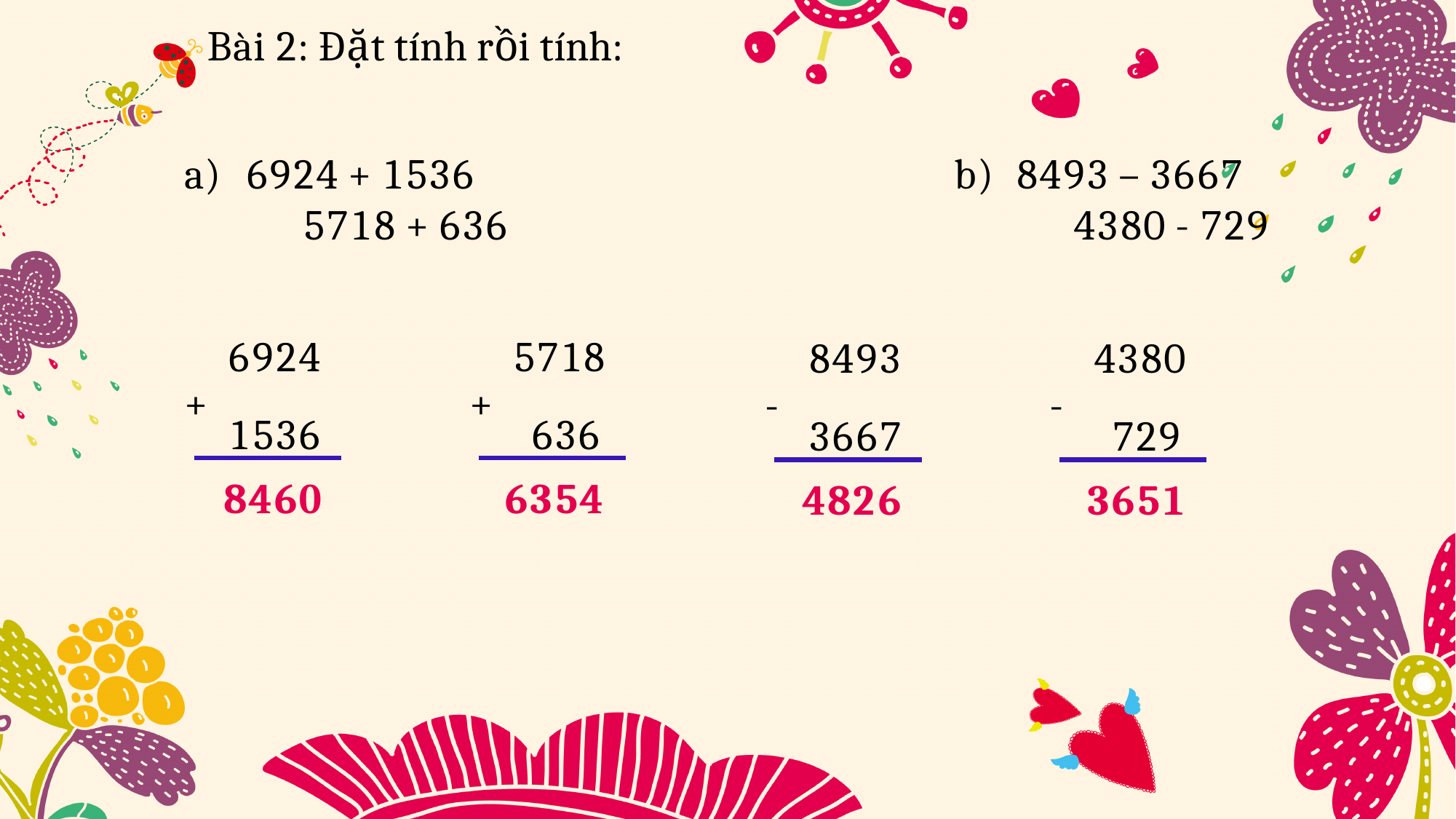

Bài 2: Đặt tính rồi tính:
6924 + 1536
	 5718 + 636

8493 – 3667
	 4380 - 729

6924
+
1536
5718
+
  636
8493
-
3667
4380
-
  729
8460
6354
4826
3651